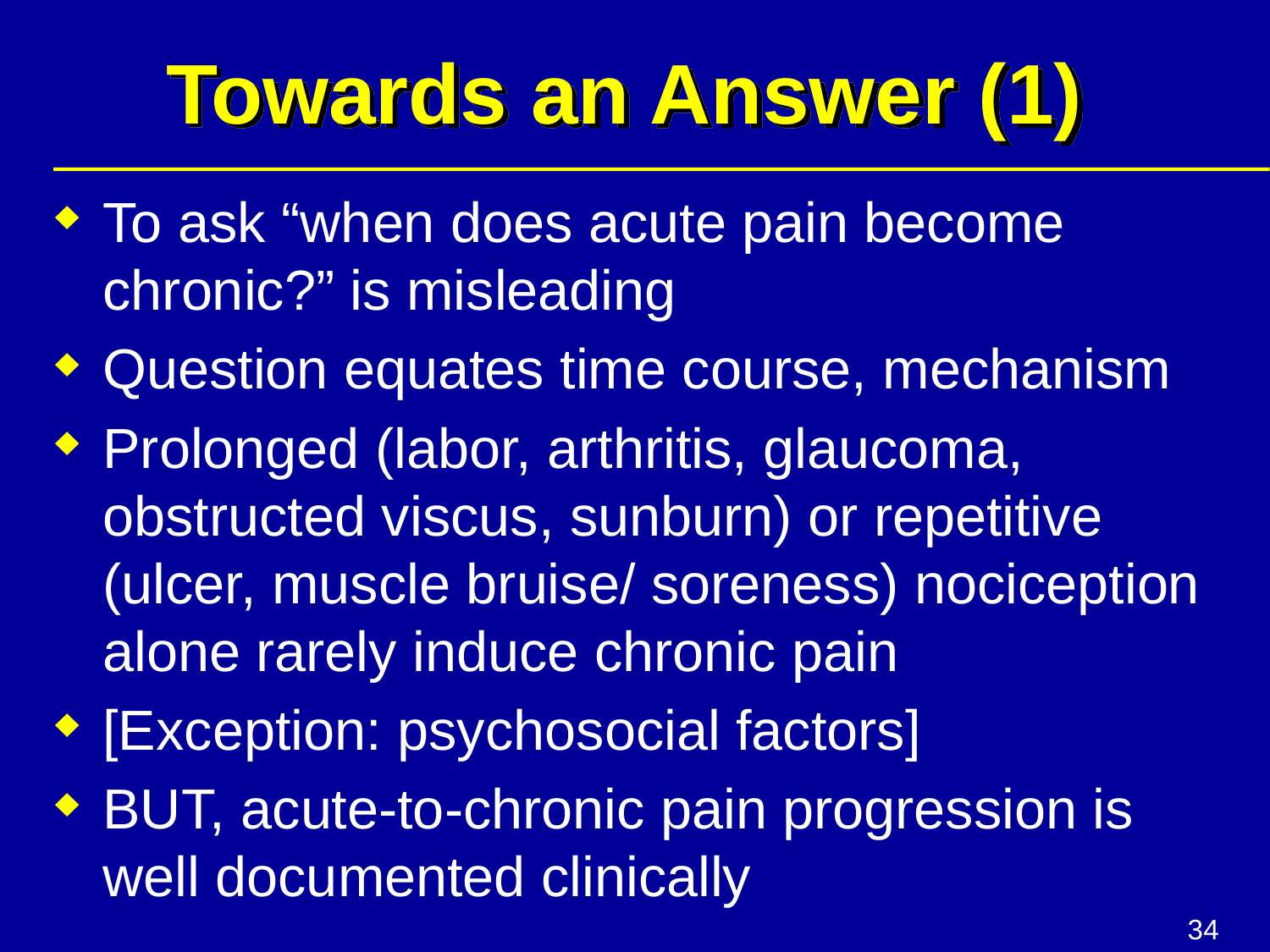

# Towards an Answer (1)
To ask “when does acute pain become chronic?” is misleading
Question equates time course, mechanism
Prolonged (labor, arthritis, glaucoma, obstructed viscus, sunburn) or repetitive (ulcer, muscle bruise/ soreness) nociception alone rarely induce chronic pain
[Exception: psychosocial factors]
BUT, acute-to-chronic pain progression is well documented clinically